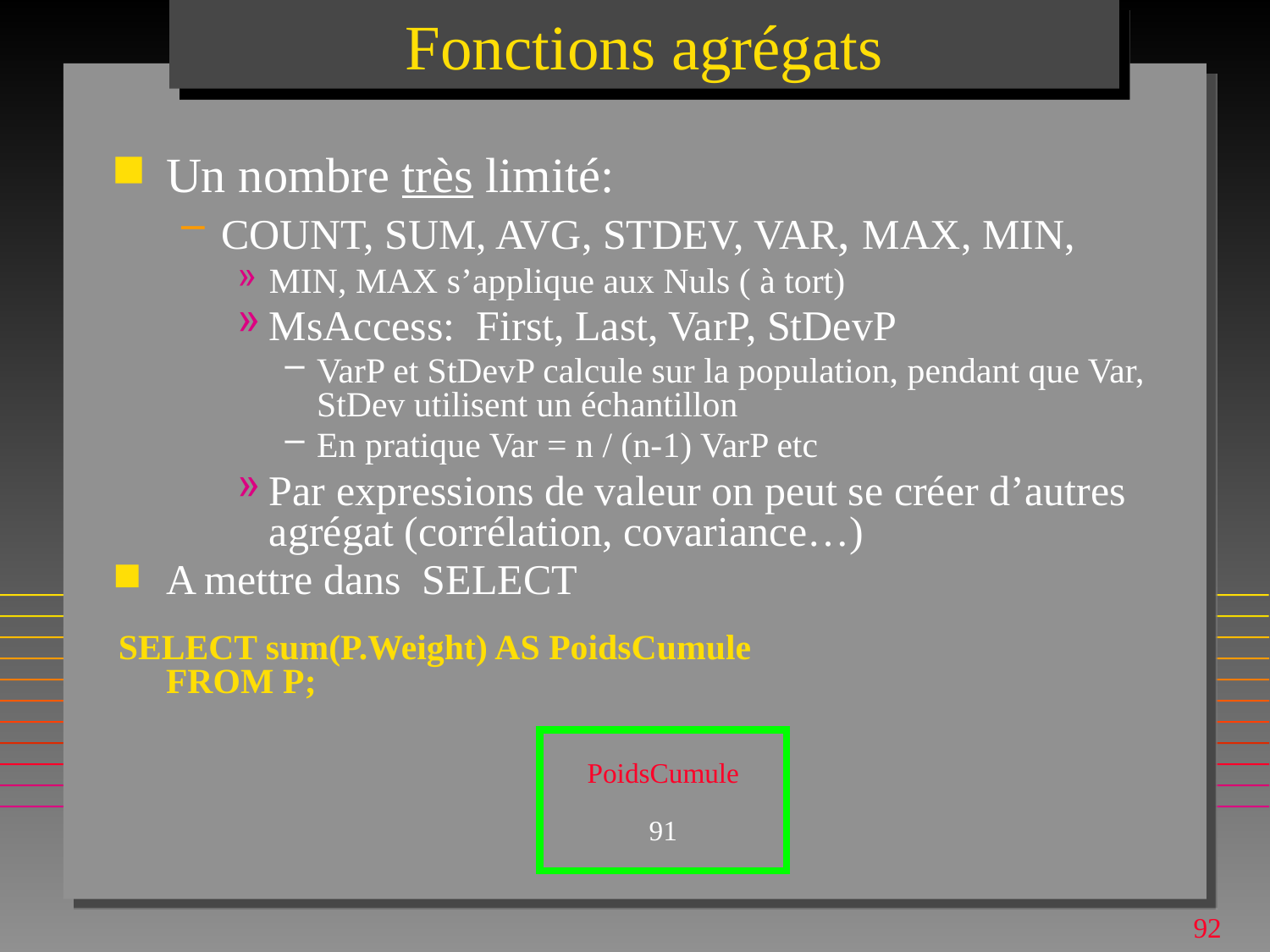

# Fonctions agrégats
Un nombre très limité:
COUNT, SUM, AVG, STDEV, VAR, MAX, MIN,
MIN, MAX s’applique aux Nuls ( à tort)
MsAccess:  First, Last, VarP, StDevP
VarP et StDevP calcule sur la population, pendant que Var, StDev utilisent un échantillon
En pratique Var = n / (n-1) VarP etc
Par expressions de valeur on peut se créer d’autres agrégat (corrélation, covariance…)
A mettre dans  SELECT
SELECT sum(P.Weight) AS PoidsCumule
FROM P;

PoidsCumule
91